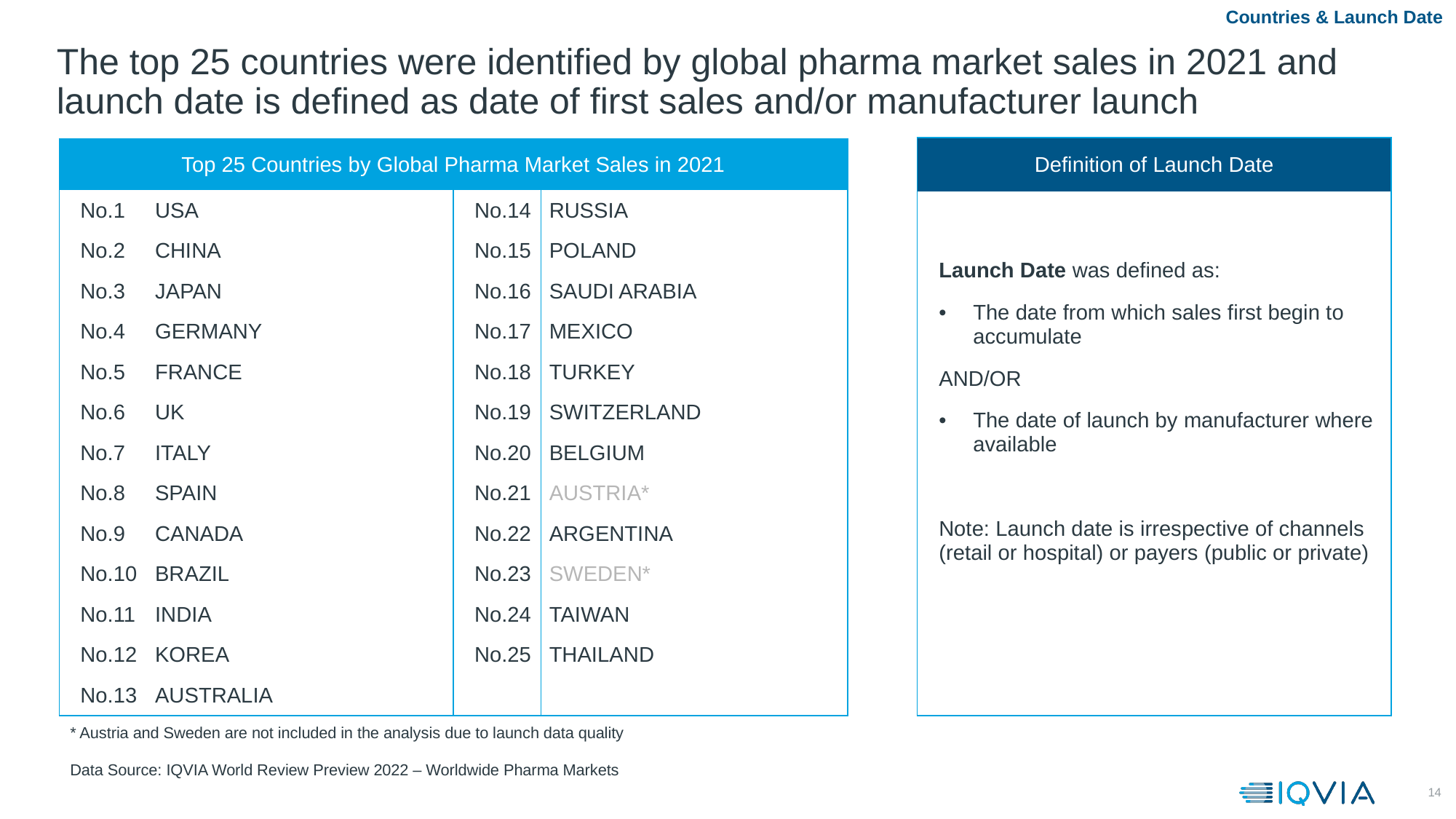

Countries & Launch Date
# The top 25 countries were identified by global pharma market sales in 2021 and launch date is defined as date of first sales and/or manufacturer launch
| Definition of Launch Date |
| --- |
| Launch Date was defined as: The date from which sales first begin to accumulate AND/OR The date of launch by manufacturer where available Note: Launch date is irrespective of channels (retail or hospital) or payers (public or private) |
| Top 25 Countries by Global Pharma Market Sales in 2021 |  |  |  |
| --- | --- | --- | --- |
| No.1 | USA | No.14 | RUSSIA |
| No.2 | CHINA | No.15 | POLAND |
| No.3 | JAPAN | No.16 | SAUDI ARABIA |
| No.4 | GERMANY | No.17 | MEXICO |
| No.5 | FRANCE | No.18 | TURKEY |
| No.6 | UK | No.19 | SWITZERLAND |
| No.7 | ITALY | No.20 | BELGIUM |
| No.8 | SPAIN | No.21 | AUSTRIA\* |
| No.9 | CANADA | No.22 | ARGENTINA |
| No.10 | BRAZIL | No.23 | SWEDEN\* |
| No.11 | INDIA | No.24 | TAIWAN |
| No.12 | KOREA | No.25 | THAILAND |
| No.13 | AUSTRALIA |  |  |
* Austria and Sweden are not included in the analysis due to launch data quality
Data Source: IQVIA World Review Preview 2022 – Worldwide Pharma Markets